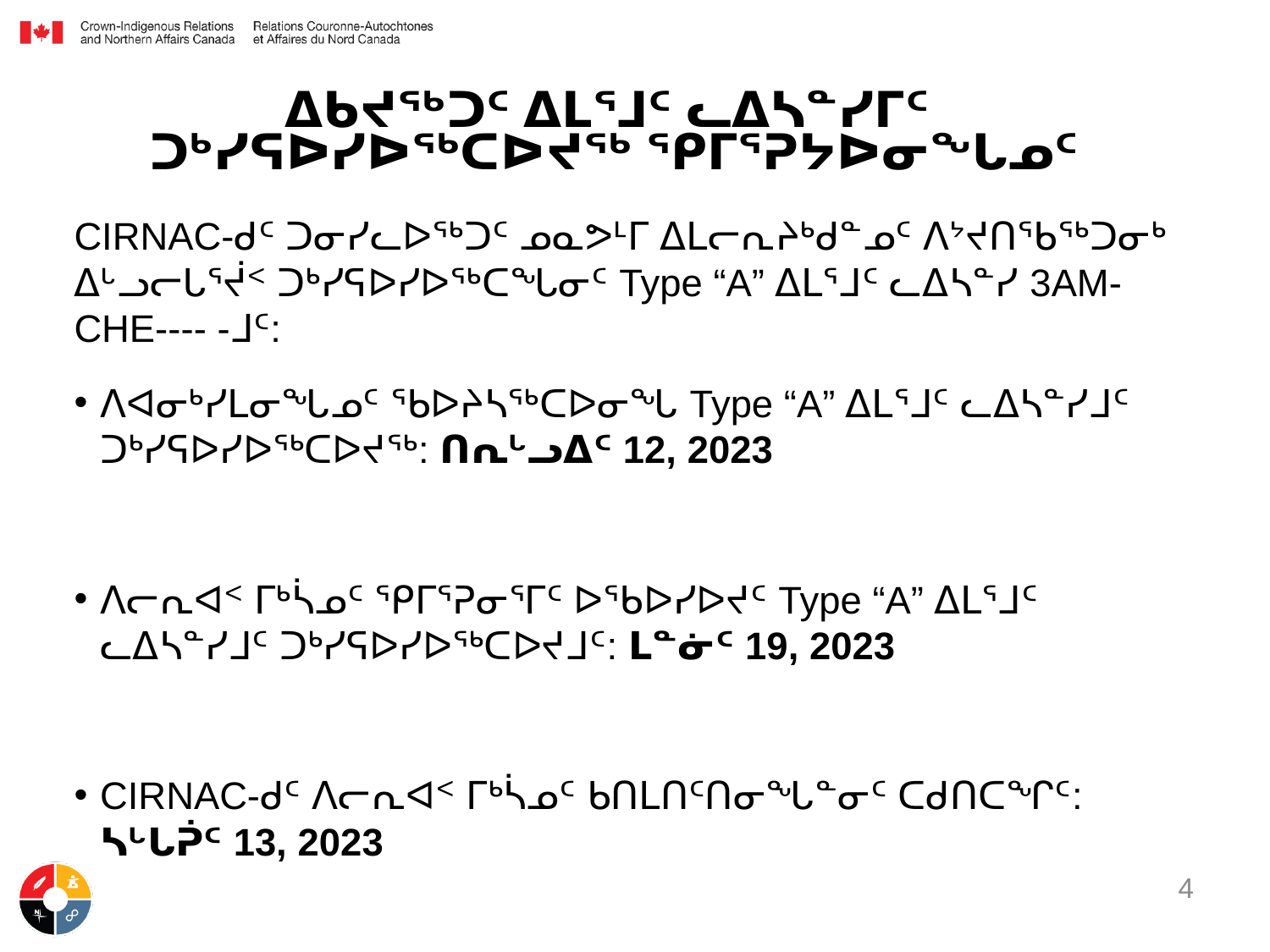

# ᐃᑲᔪᖅᑐᑦ ᐃᒪᕐᒧᑦ ᓚᐃᓴᓐᓯᒥᑦ ᑐᒃᓯᕋᐅᓯᐅᖅᑕᐅᔪᖅ ᕿᒥᕐᕈᔭᐅᓂᖓᓄᑦ
CIRNAC-ᑯᑦ ᑐᓂᓯᓚᐅᖅᑐᑦ ᓄᓇᕗᒻᒥ ᐃᒪᓕᕆᔨᒃᑯᓐᓄᑦ ᐱᔾᔪᑎᖃᖅᑐᓂᒃ ᐃᒡᓗᓕᒐᕐᔫᑉ ᑐᒃᓯᕋᐅᓯᐅᖅᑕᖓᓂᑦ Type “A” ᐃᒪᕐᒧᑦ ᓚᐃᓴᓐᓯ 3AM-CHE---- -ᒧᑦ:
ᐱᐊᓂᒃᓯᒪᓂᖓᓄᑦ ᖃᐅᔨᓴᖅᑕᐅᓂᖓ Type “A” ᐃᒪᕐᒧᑦ ᓚᐃᓴᓐᓯᒧᑦ ᑐᒃᓯᕋᐅᓯᐅᖅᑕᐅᔪᖅ: ᑎᕆᒡᓗᐃᑦ 12, 2023

ᐱᓕᕆᐊᑉ ᒥᒃᓵᓄᑦ ᕿᒥᕐᕈᓂᕐᒥᑦ ᐅᖃᐅᓯᐅᔪᑦ Type “A” ᐃᒪᕐᒧᑦ ᓚᐃᓴᓐᓯᒧᑦ ᑐᒃᓯᕋᐅᓯᐅᖅᑕᐅᔪᒧᑦ: ᒪᓐᓃᑦ 19, 2023

CIRNAC-ᑯᑦ ᐱᓕᕆᐊᑉ ᒥᒃᓵᓄᑦ ᑲᑎᒪᑎᑦᑎᓂᖓᓐᓂᑦ ᑕᑯᑎᑕᖏᑦ: ᓴᒡᒐᕉᑦ 13, 2023

4